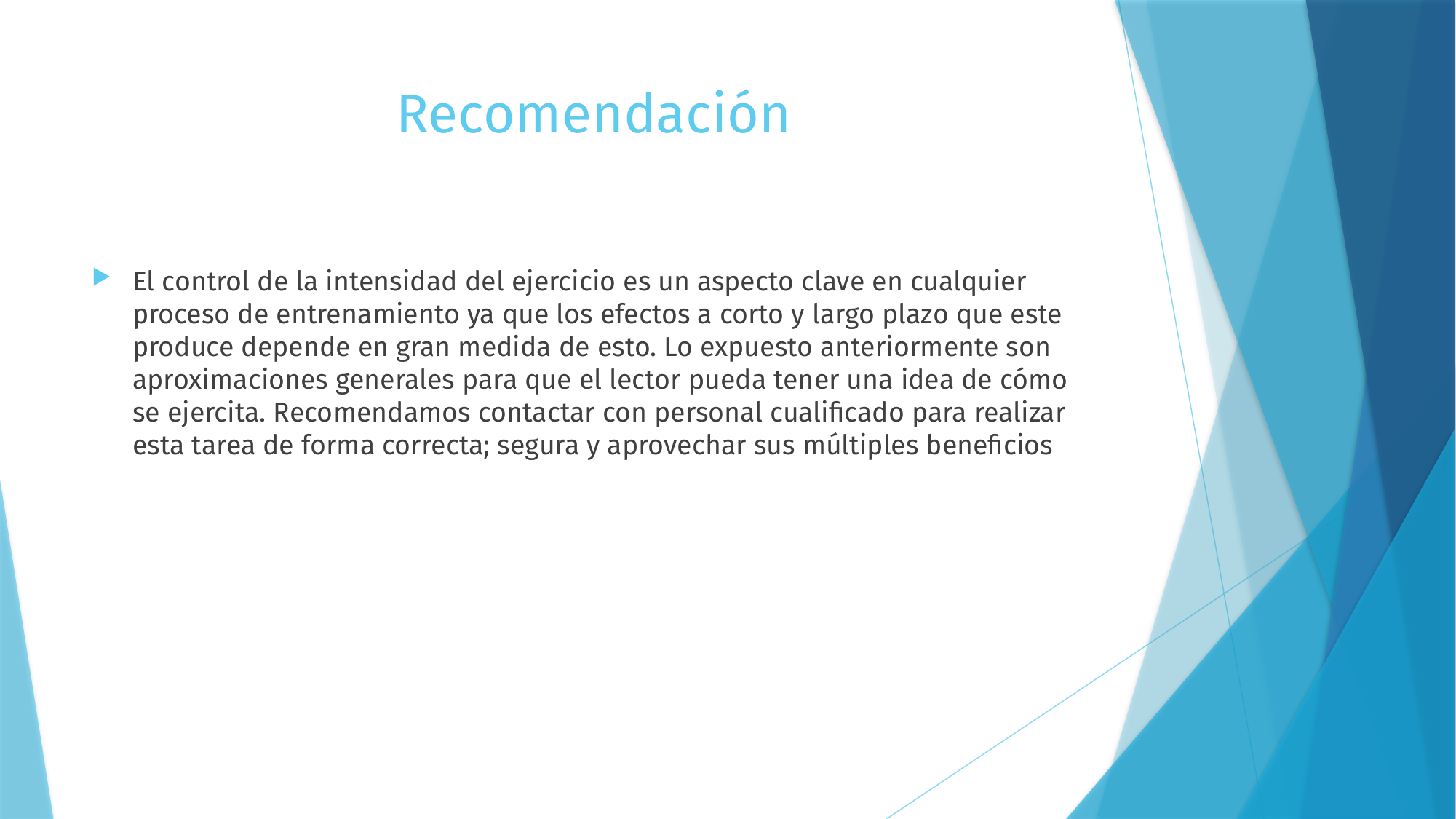

# Recomendación
El control de la intensidad del ejercicio es un aspecto clave en cualquier proceso de entrenamiento ya que los efectos a corto y largo plazo que este produce depende en gran medida de esto. Lo expuesto anteriormente son aproximaciones generales para que el lector pueda tener una idea de cómo se ejercita. Recomendamos contactar con personal cualificado para realizar esta tarea de forma correcta; segura y aprovechar sus múltiples beneficios